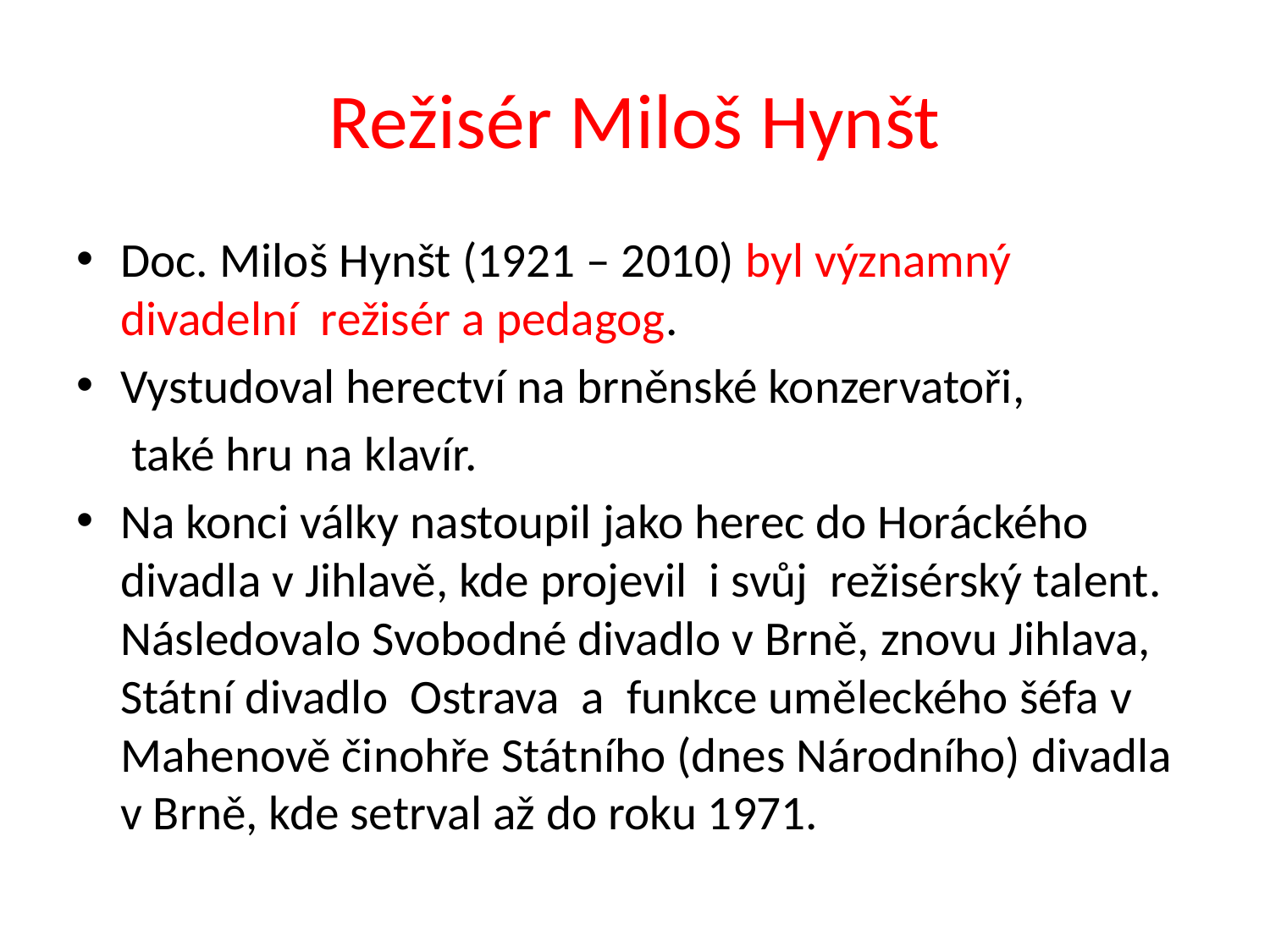

# Režisér Miloš Hynšt
Doc. Miloš Hynšt (1921 – 2010) byl významný divadelní  režisér a pedagog.
Vystudoval herectví na brněnské konzervatoři,
     také hru na klavír.
Na konci války nastoupil jako herec do Horáckého divadla v Jihlavě, kde projevil  i svůj  režisérský talent. Následovalo Svobodné divadlo v Brně, znovu Jihlava, Státní divadlo  Ostrava  a  funkce uměleckého šéfa v Mahenově činohře Státního (dnes Národního) divadla v Brně, kde setrval až do roku 1971.